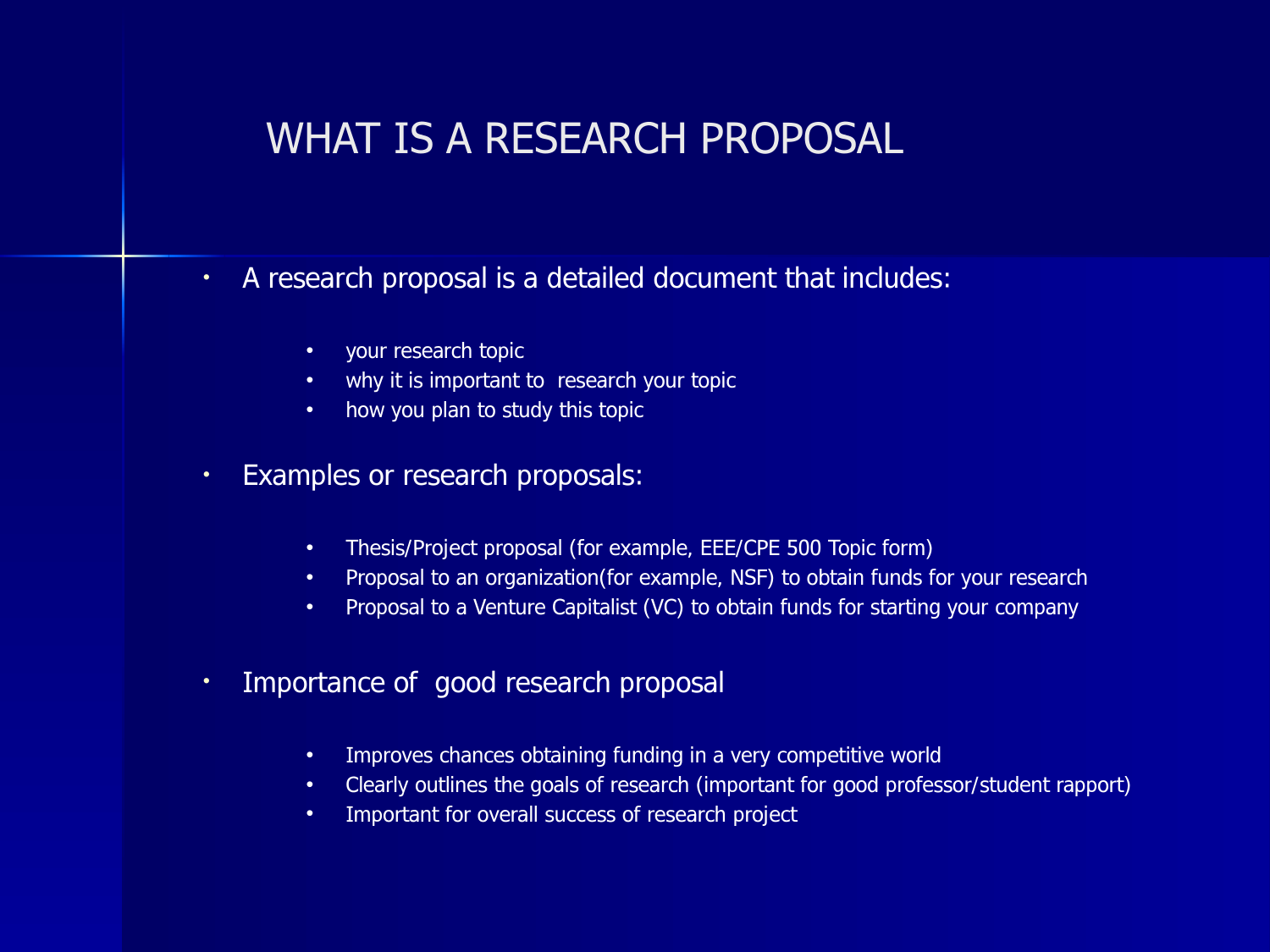

# WHAT IS A RESEARCH PROPOSAL
A research proposal is a detailed document that includes:

your research topic
why it is important to  research your topic
how you plan to study this topic

Examples or research proposals:

Thesis/Project proposal (for example, EEE/CPE 500 Topic form)
Proposal to an organization(for example, NSF) to obtain funds for your research
Proposal to a Venture Capitalist (VC) to obtain funds for starting your company

Importance of  good research proposal

Improves chances obtaining funding in a very competitive world
Clearly outlines the goals of research (important for good professor/student rapport)
Important for overall success of research project